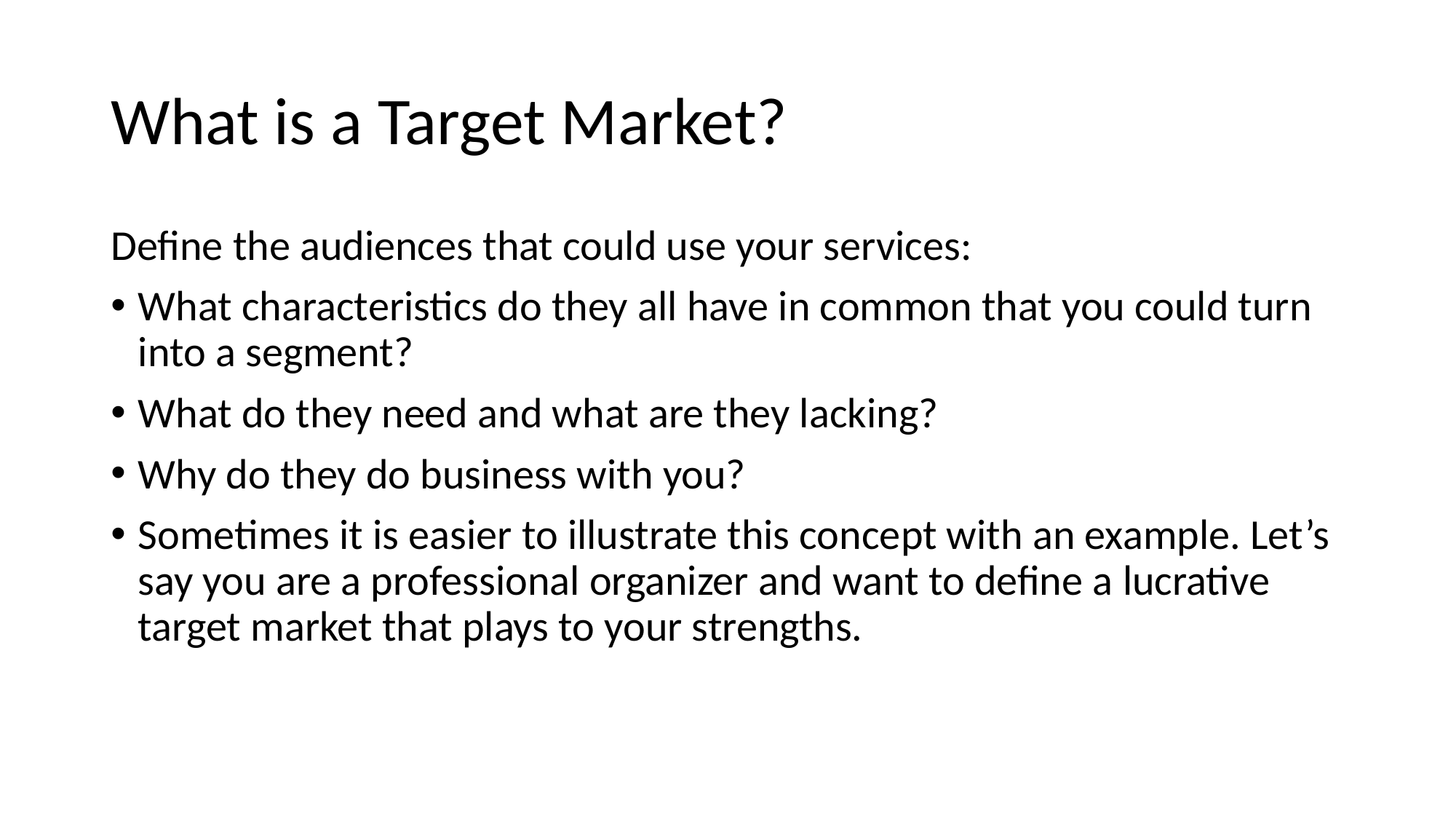

# What is a Target Market?
Define the audiences that could use your services:
What characteristics do they all have in common that you could turn into a segment?
What do they need and what are they lacking?
Why do they do business with you?
Sometimes it is easier to illustrate this concept with an example. Let’s say you are a professional organizer and want to define a lucrative target market that plays to your strengths.